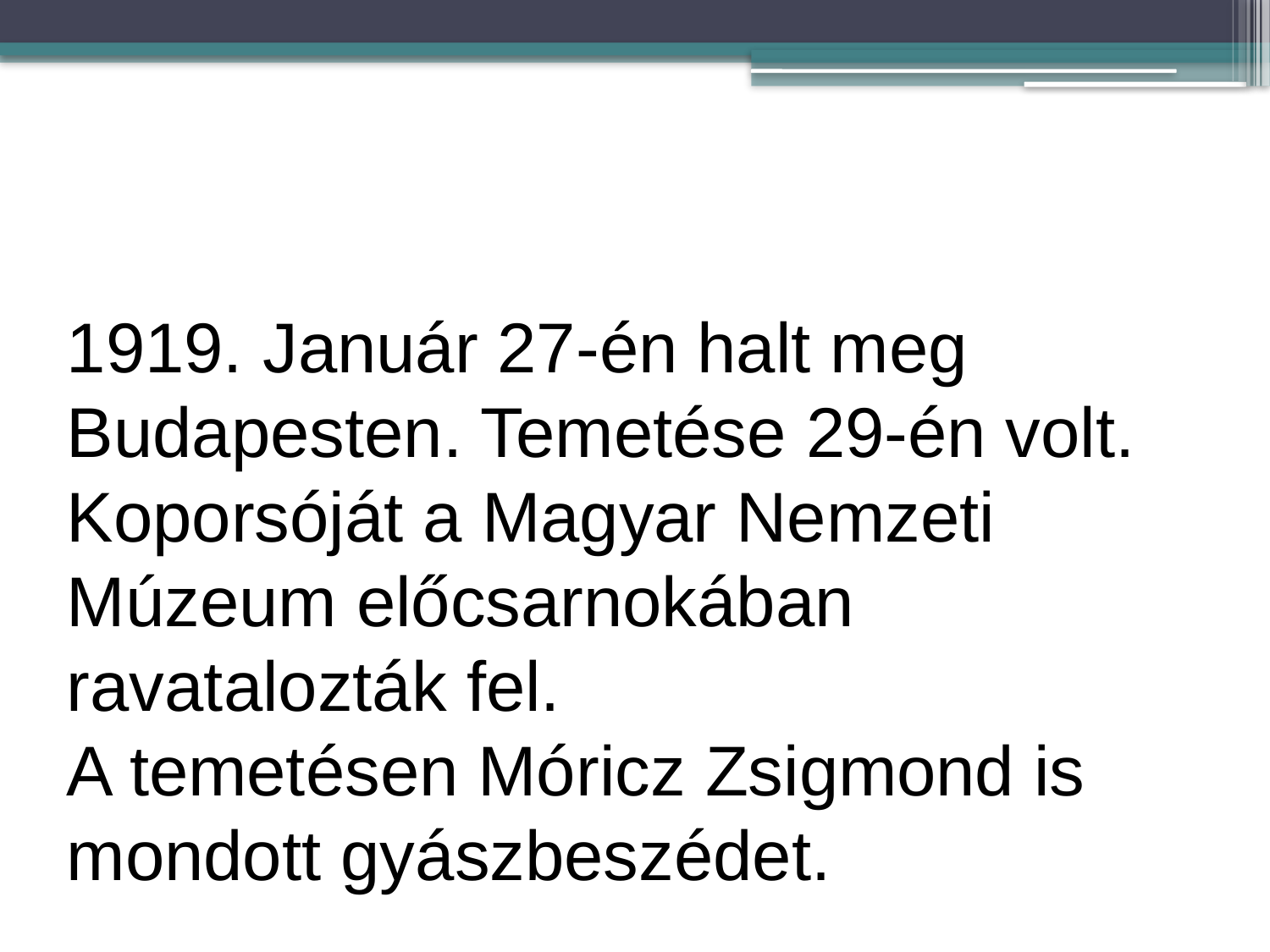

1919. Január 27-én halt meg Budapesten. Temetése 29-én volt.
Koporsóját a Magyar Nemzeti Múzeum előcsarnokában ravatalozták fel.
A temetésen Móricz Zsigmond is mondott gyászbeszédet.